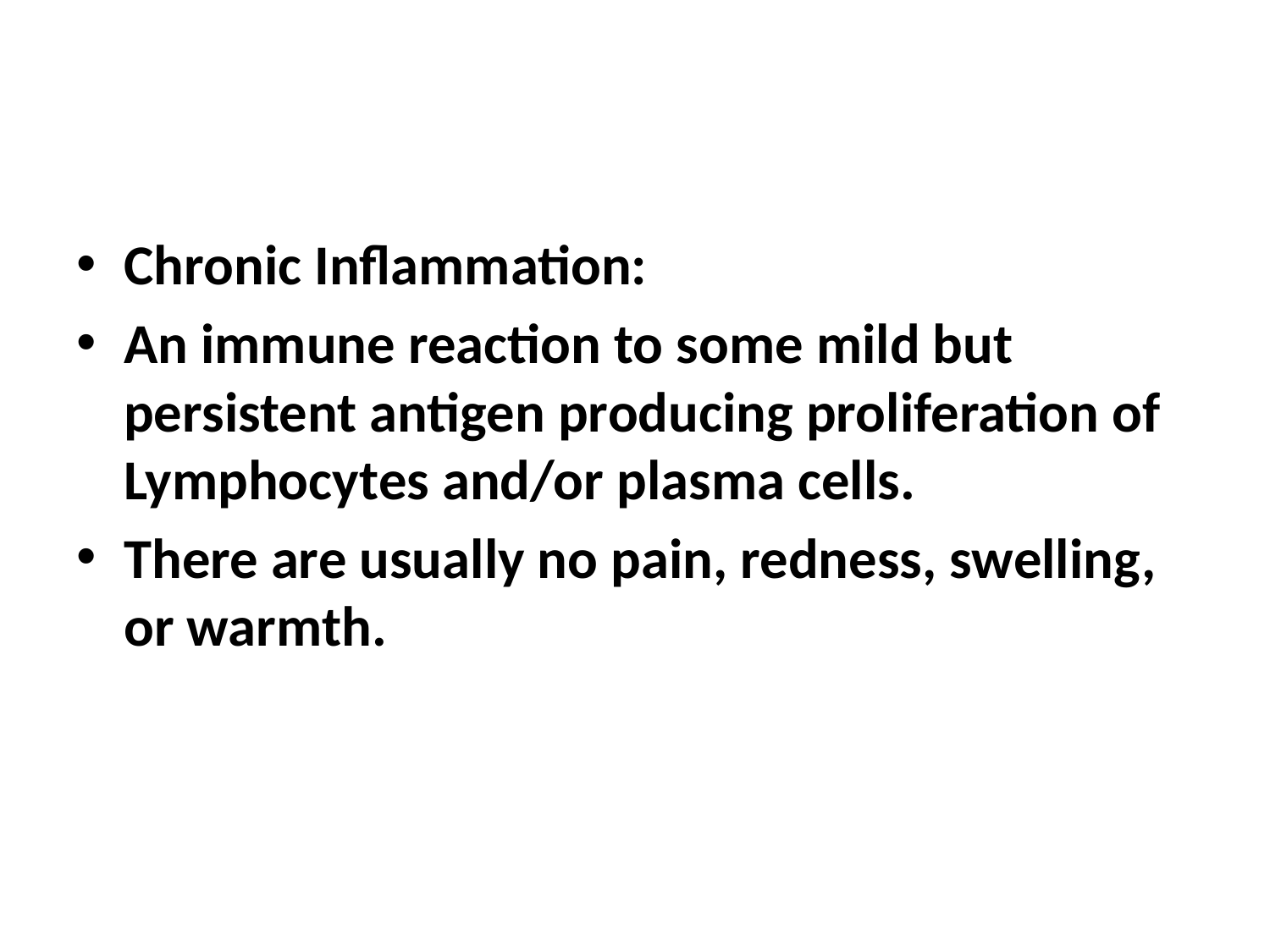

#
Chronic Inflammation:
An immune reaction to some mild but persistent antigen producing proliferation of Lymphocytes and/or plasma cells.
There are usually no pain, redness, swelling, or warmth.